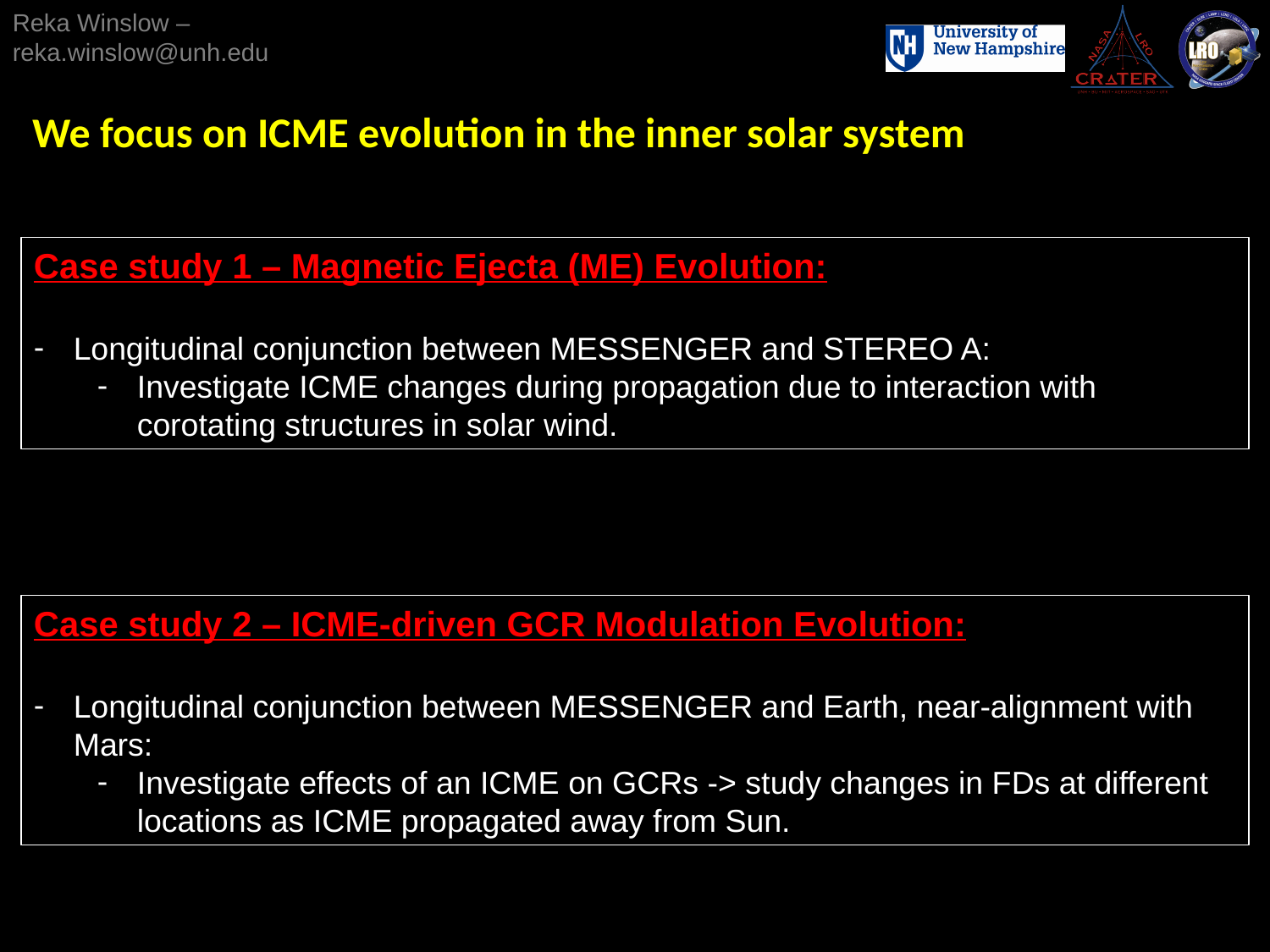

We focus on ICME evolution in the inner solar system

Case study 1 – Magnetic Ejecta (ME) Evolution:

Longitudinal conjunction between MESSENGER and STEREO A:
Investigate ICME changes during propagation due to interaction with corotating structures in solar wind.
Case study 2 – ICME-driven GCR Modulation Evolution:

Longitudinal conjunction between MESSENGER and Earth, near-alignment with Mars:
Investigate effects of an ICME on GCRs -> study changes in FDs at different locations as ICME propagated away from Sun.